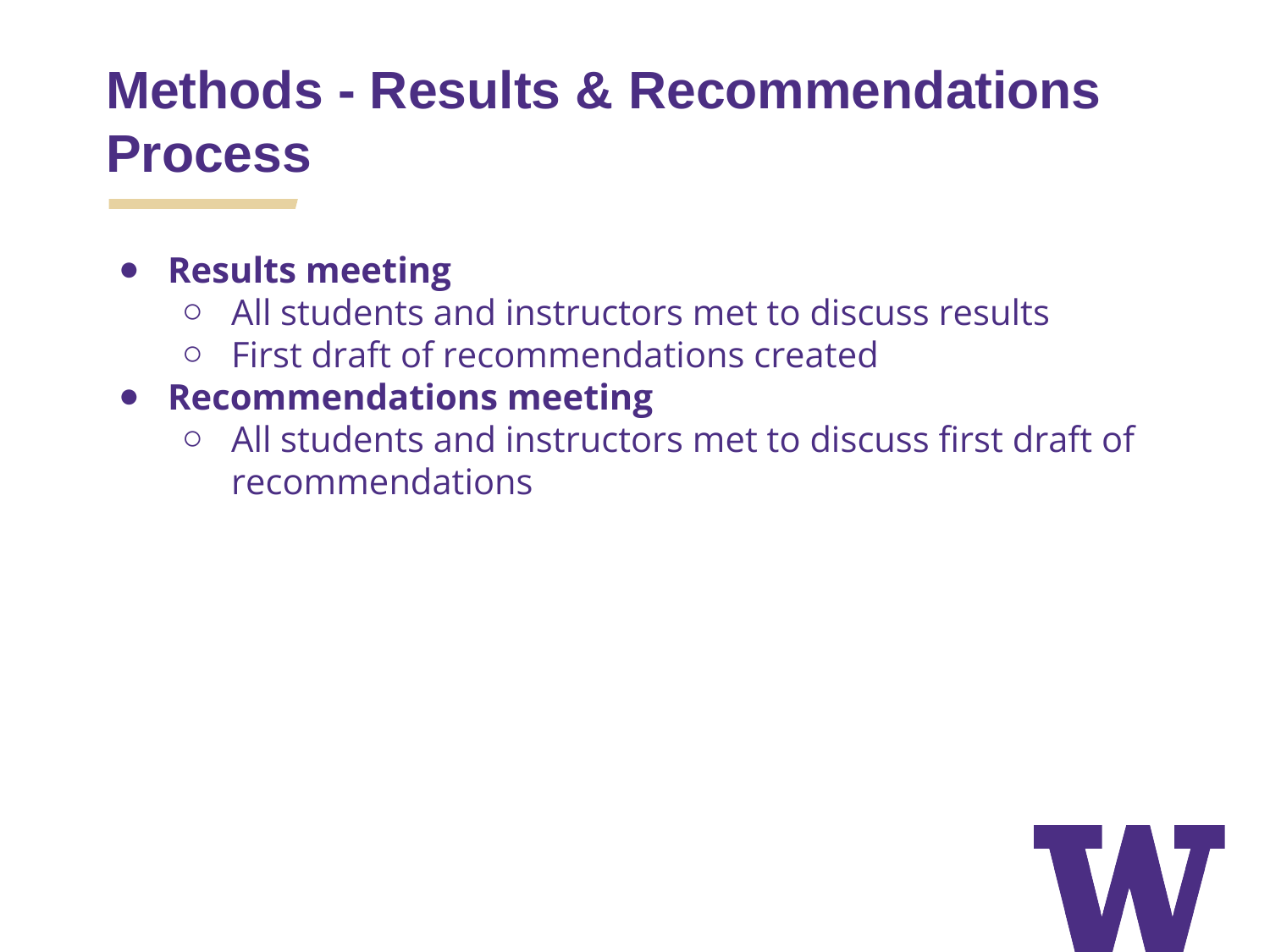

# Methods - Results & Recommendations Process
Results meeting
All students and instructors met to discuss results
First draft of recommendations created
Recommendations meeting
All students and instructors met to discuss first draft of recommendations